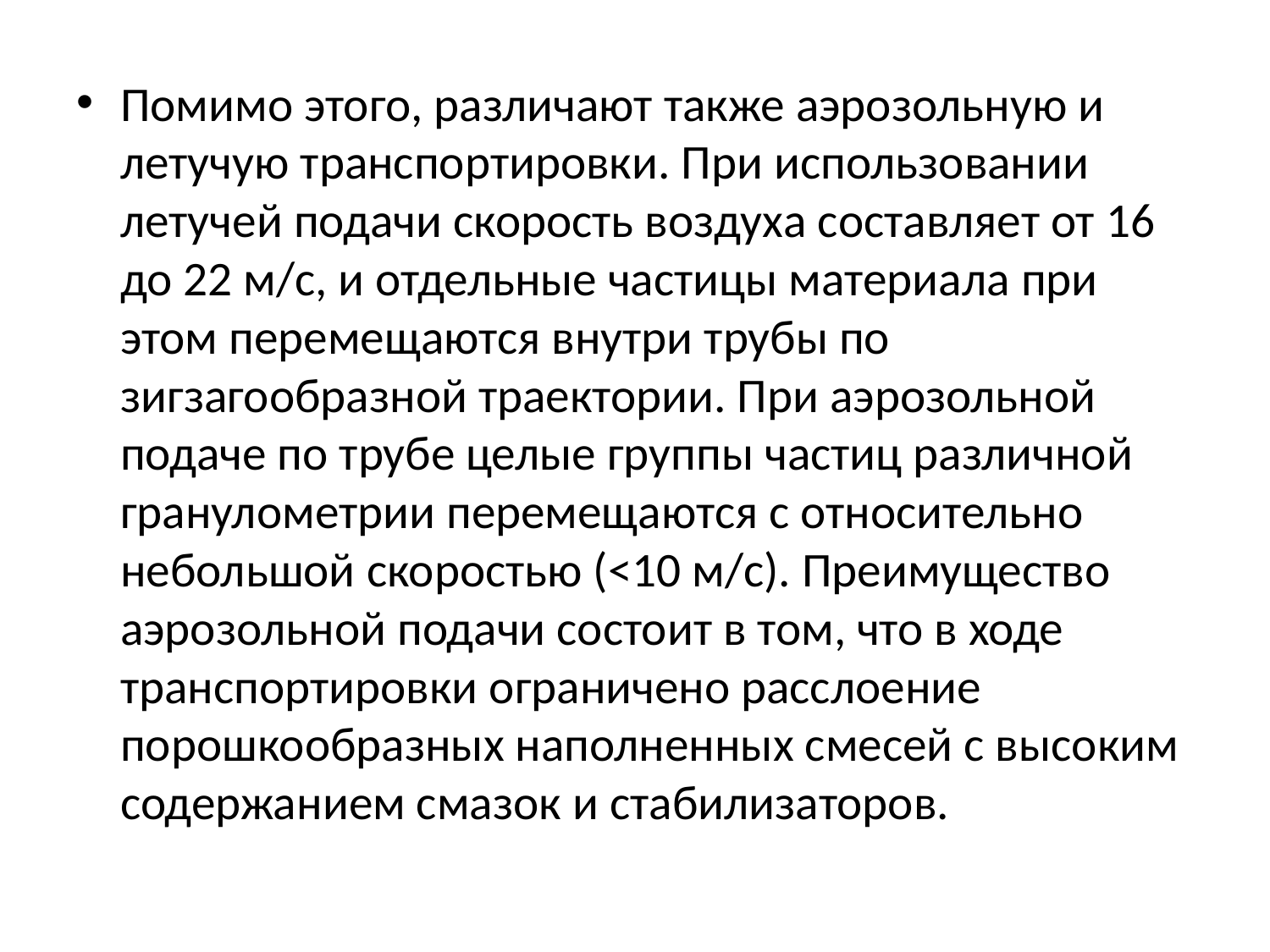

Помимо этого, различают также аэрозольную и летучую транспортировки. При использовании летучей подачи скорость воздуха составляет от 16 до 22 м/с, и отдельные частицы материала при этом перемещаются внутри трубы по зигзагообразной траектории. При аэрозольной подаче по трубе целые группы частиц различной гранулометрии перемещаются с относительно небольшой скоростью (<10 м/с). Преимущество аэрозольной подачи состоит в том, что в ходе транспортировки ограничено расслоение порошкообразных наполненных смесей с высоким содержанием смазок и стабилизаторов.